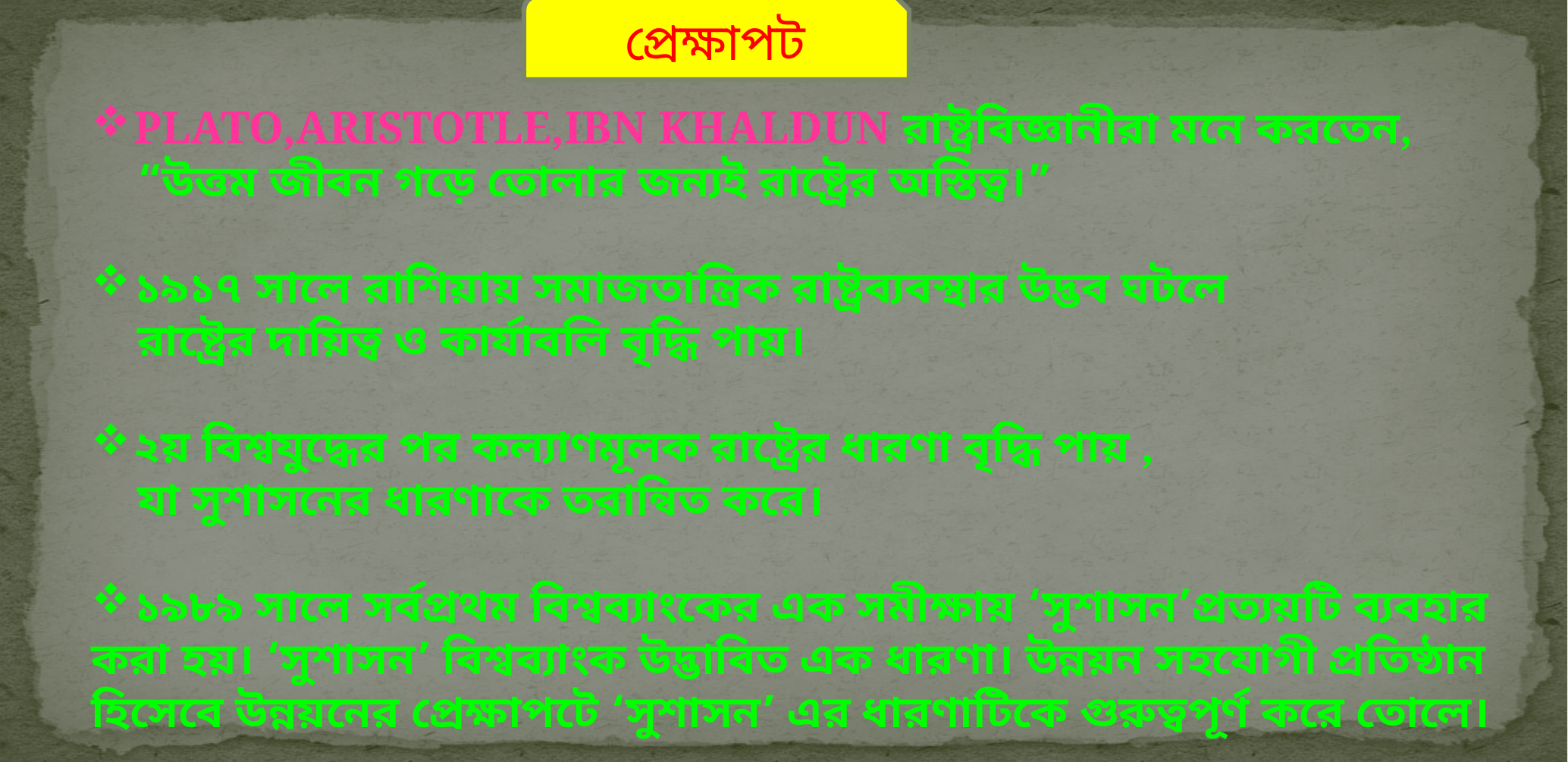

প্রেক্ষাপট
PLATO,ARISTOTLE,IBN KHALDUN রাষ্ট্রবিজ্ঞানীরা মনে করতেন,
    “উত্তম জীবন গড়ে তোলার জন্যই রাষ্ট্রের অস্তিত্ব।”

১৯১৭ সালে রাশিয়ায় সমাজতান্ত্রিক রাষ্ট্রব্যবস্থার উদ্ভব ঘটলে
    রাষ্ট্রের দায়িত্ব ও কার্যাবলি বৃদ্ধি পায়।

২য় বিশ্বযুদ্ধের পর কল্যাণমূলক রাষ্ট্রের ধারণা বৃদ্ধি পায় ,
    যা সুশাসনের ধারণাকে তরান্বিত করে।

১৯৮৯ সালে সর্বপ্রথম বিশ্বব্যাংকের এক সমীক্ষায় ‘সুশাসন’প্রত্যয়টি ব্যবহার
করা হয়। ‘সুশাসন’ বিশ্বব্যাংক উদ্ভাবিত এক ধারণা। উন্নয়ন সহযোগী প্রতিষ্ঠান
হিসেবে উন্নয়নের প্রেক্ষাপটে ‘সুশাসন’ এর ধারণাটিকে গুরুত্বপূর্ণ করে তোলে।